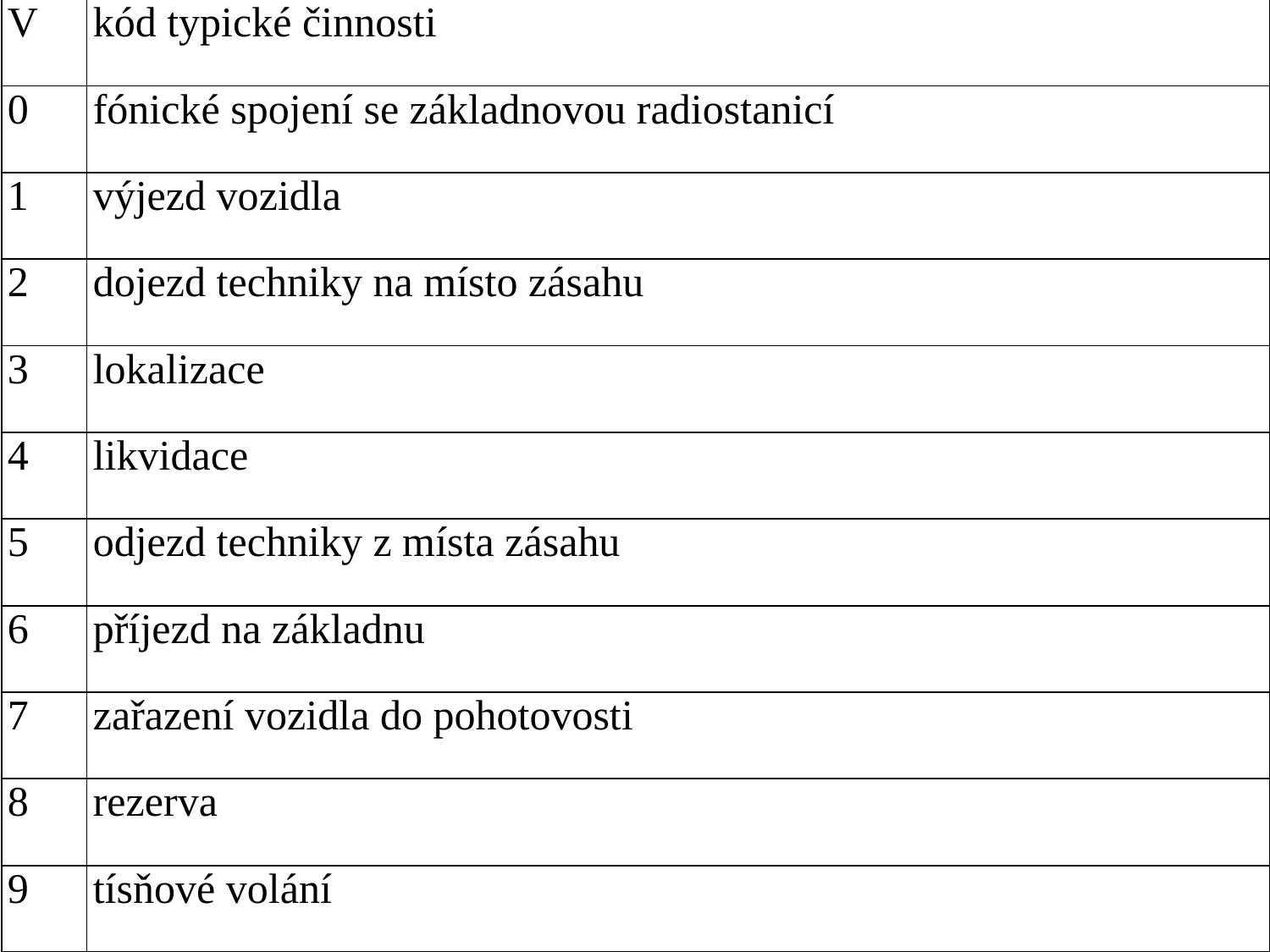

| V | kód typické činnosti |
| --- | --- |
| 0 | fónické spojení se základnovou radiostanicí |
| 1 | výjezd vozidla |
| 2 | dojezd techniky na místo zásahu |
| 3 | lokalizace |
| 4 | likvidace |
| 5 | odjezd techniky z místa zásahu |
| 6 | příjezd na základnu |
| 7 | zařazení vozidla do pohotovosti |
| 8 | rezerva |
| 9 | tísňové volání |